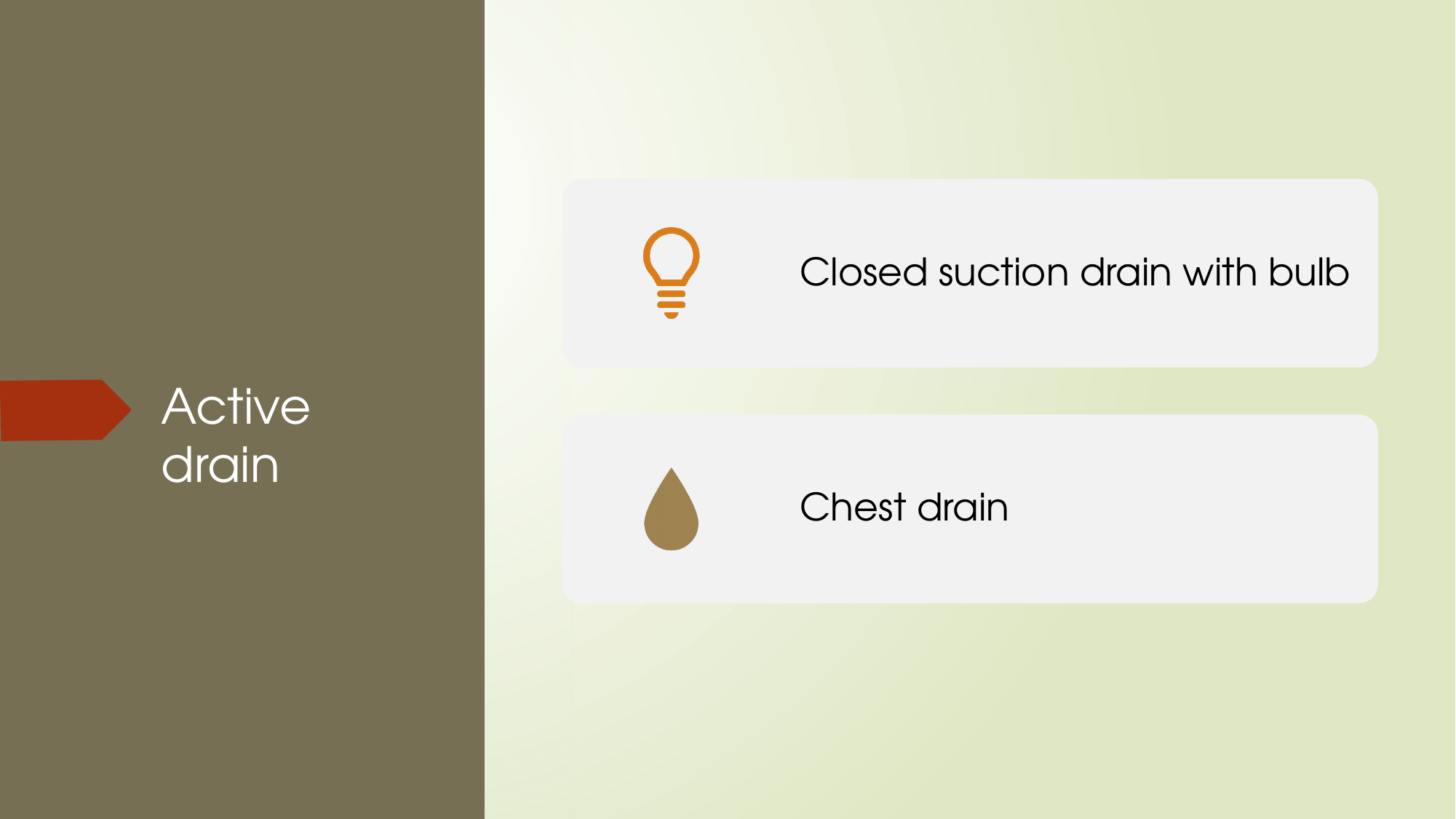

Closed suction drain with bulb
Chest drain
# Active drain